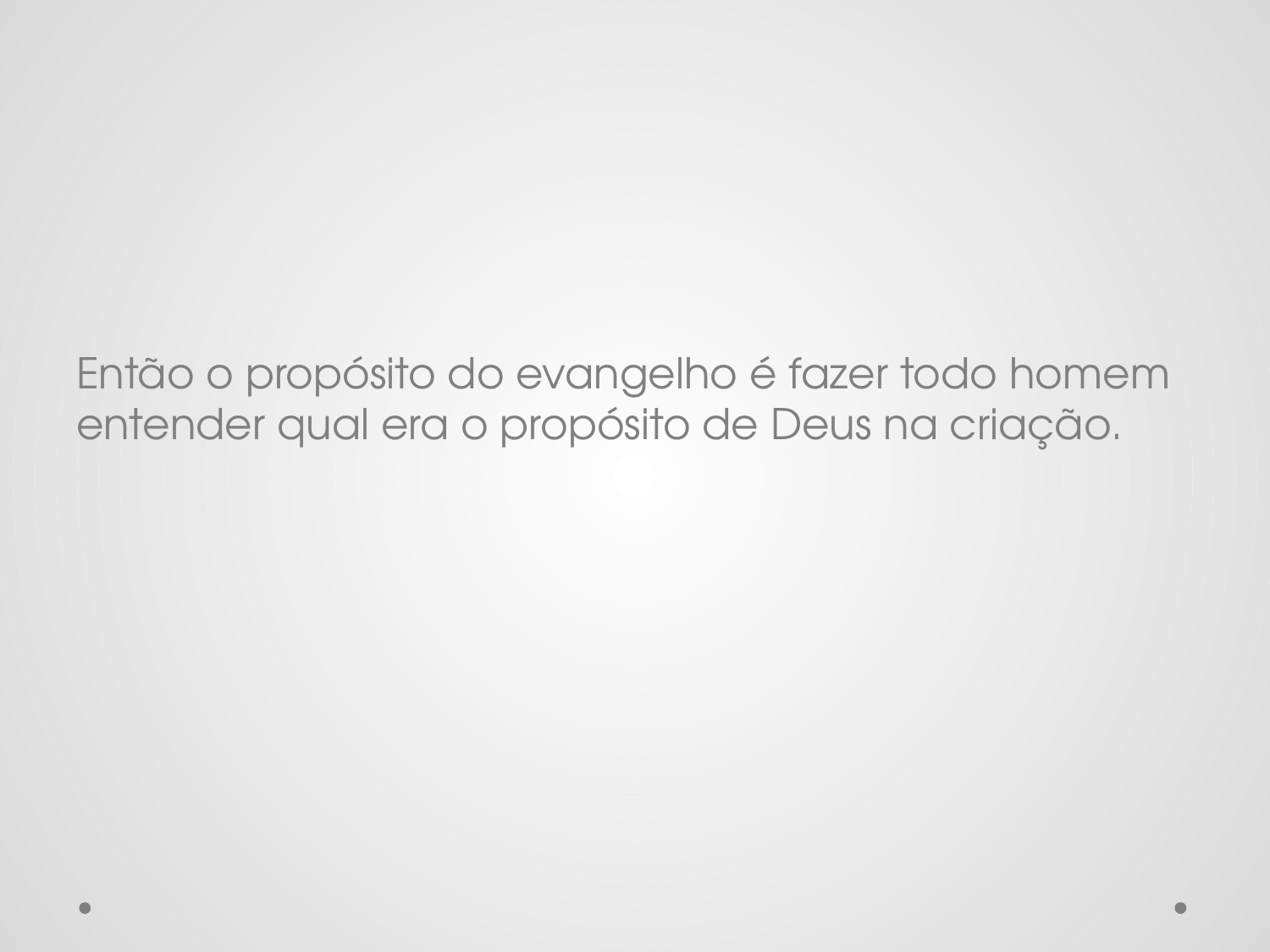

#

Então o propósito do evangelho é fazer todo homem entender qual era o propósito de Deus na criação.